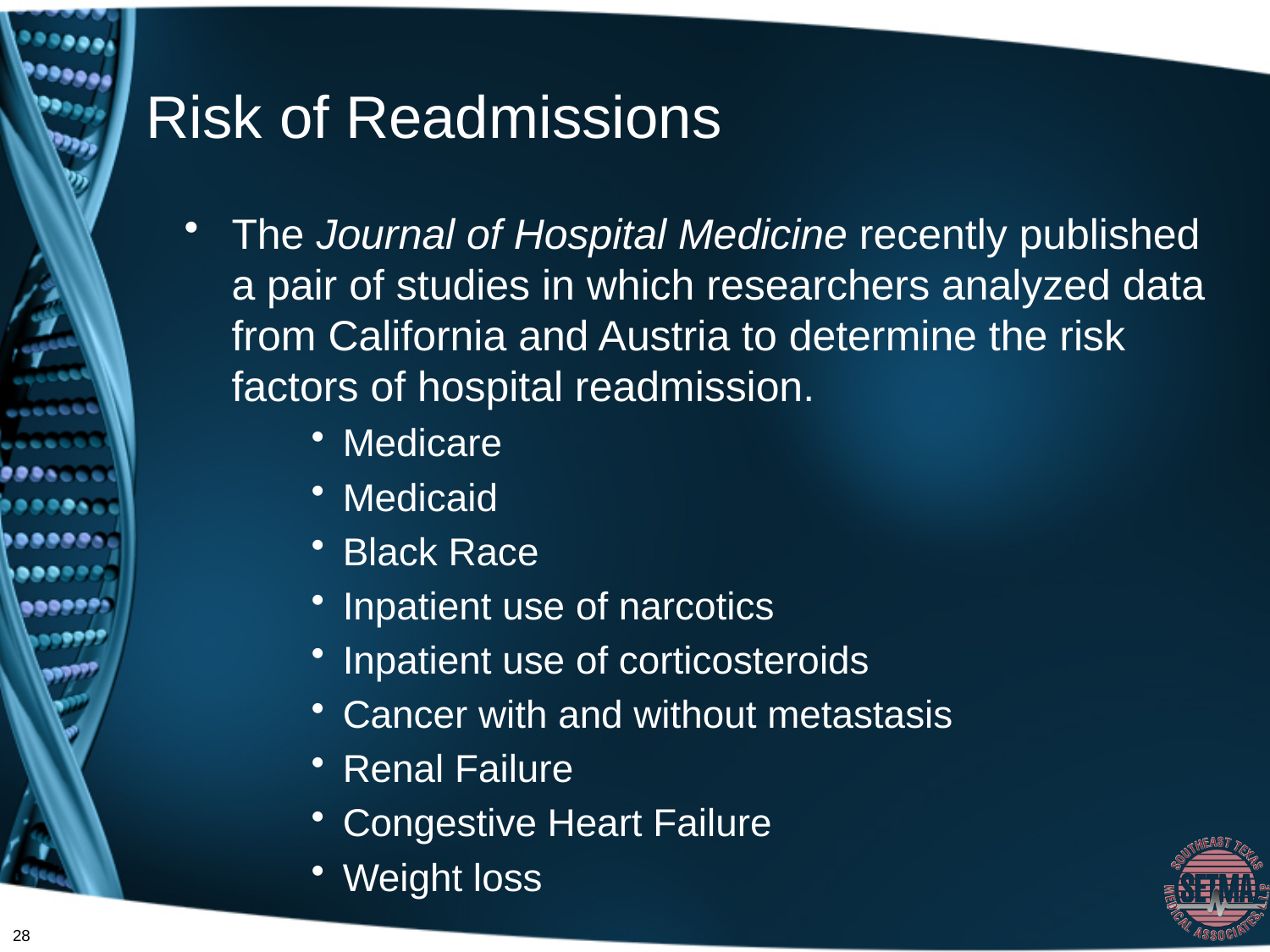

# Risk of Readmissions
The Journal of Hospital Medicine recently published a pair of studies in which researchers analyzed data from California and Austria to determine the risk factors of hospital readmission.
Medicare
Medicaid
Black Race
Inpatient use of narcotics
Inpatient use of corticosteroids
Cancer with and without metastasis
Renal Failure
Congestive Heart Failure
Weight loss

28